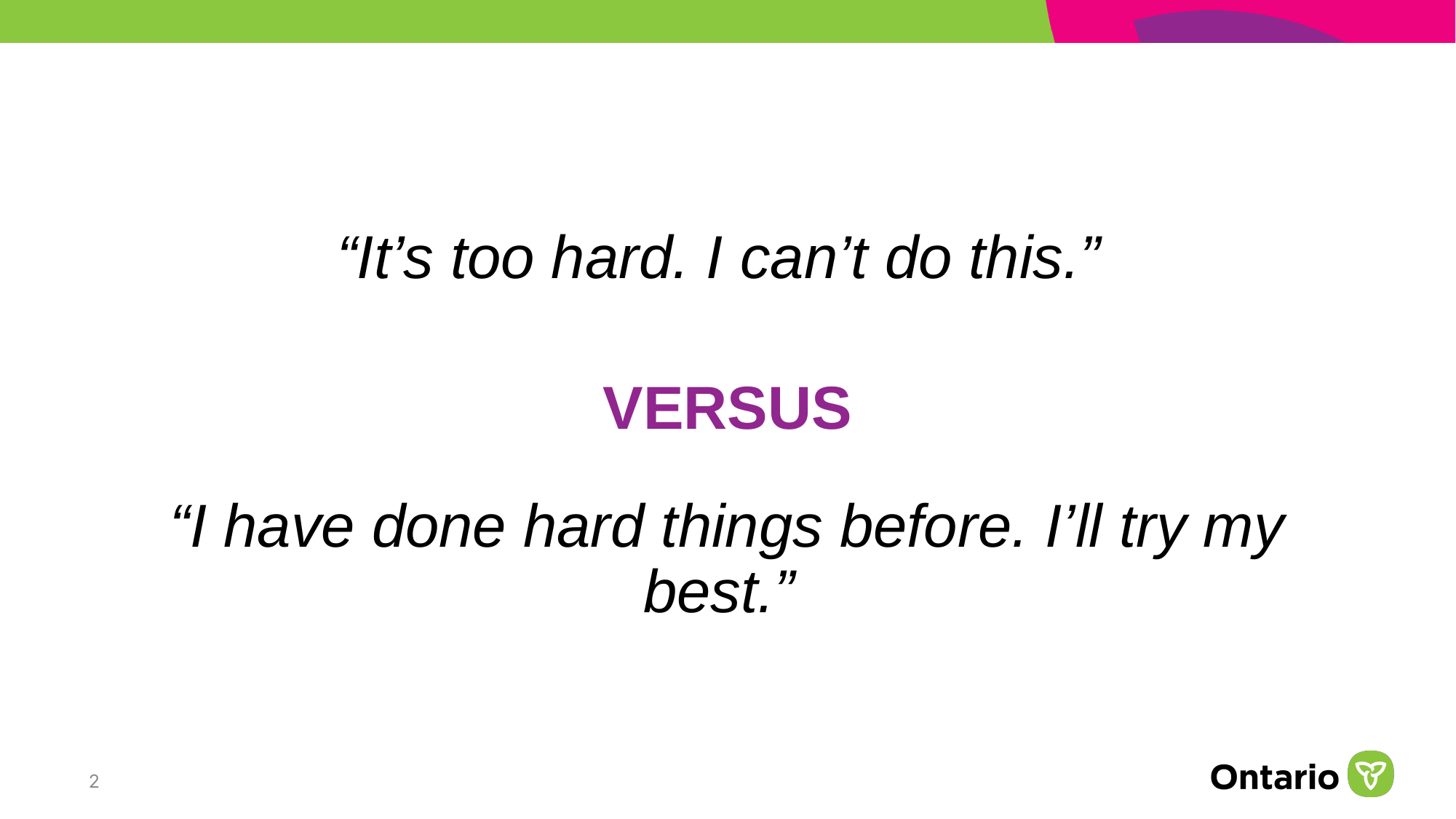

# “It’s too hard. I can’t do this.”
VERSUS
“I have done hard things before. I’ll try my best.”
2